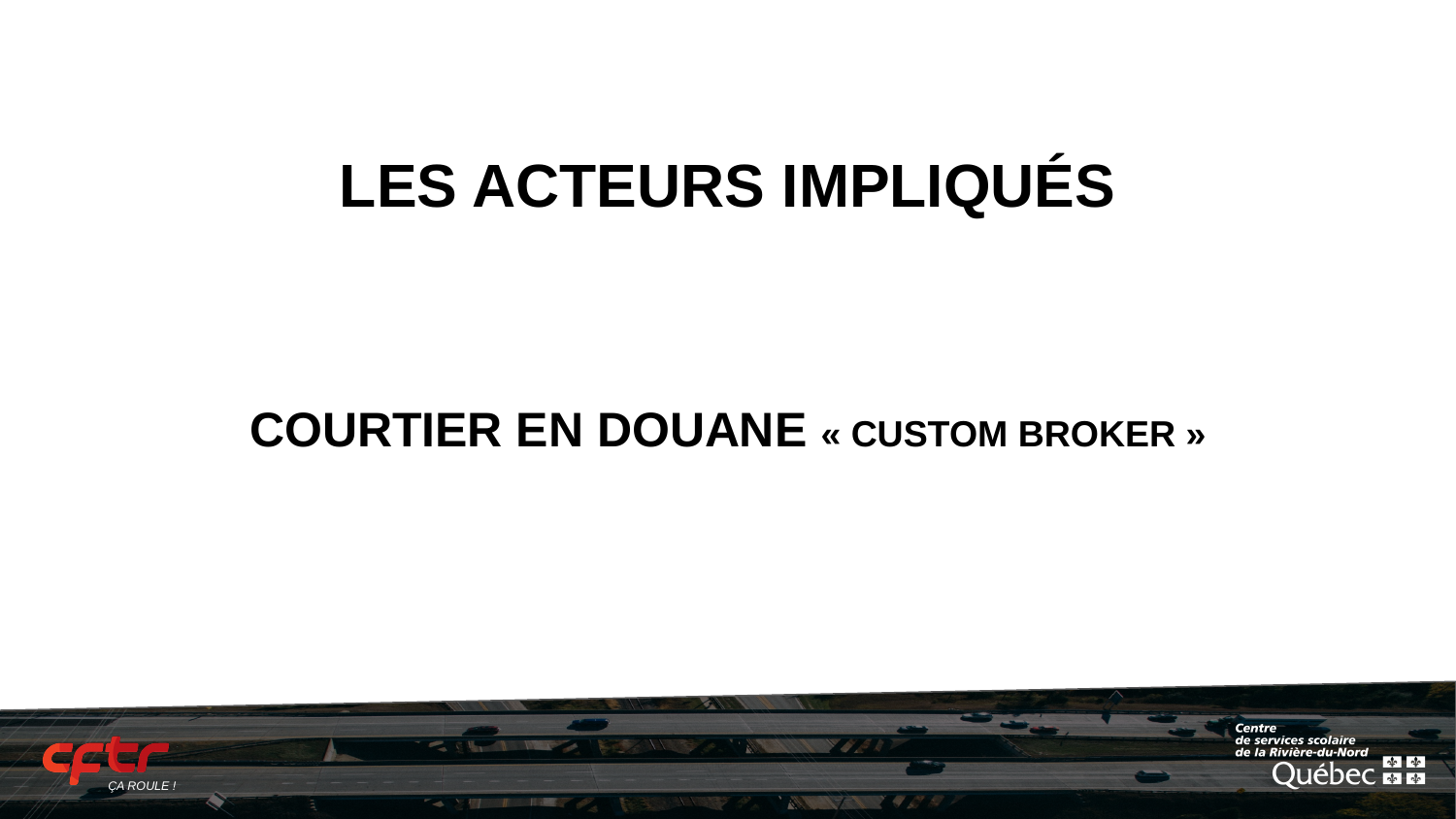

# LES ACTEURS IMPLIQUÉS
COURTIER EN DOUANE « CUSTOM BROKER »